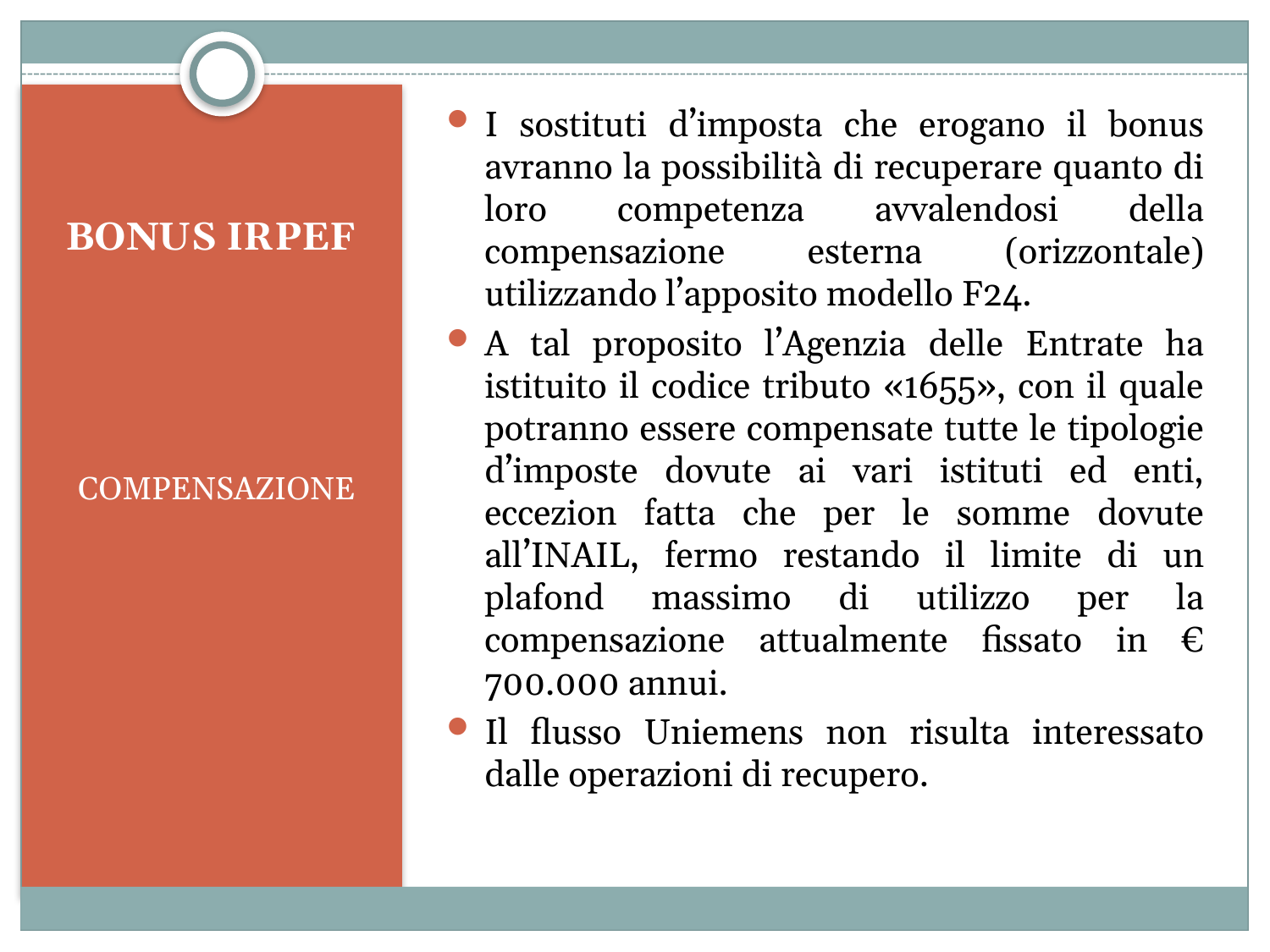

I sostituti d’imposta che erogano il bonus avranno la possibilità di recuperare quanto di loro competenza avvalendosi della compensazione esterna (orizzontale) utilizzando l’apposito modello F24.
A tal proposito l’Agenzia delle Entrate ha istituito il codice tributo «1655», con il quale potranno essere compensate tutte le tipologie d’imposte dovute ai vari istituti ed enti, eccezion fatta che per le somme dovute all’INAIL, fermo restando il limite di un plafond massimo di utilizzo per la compensazione attualmente fissato in € 700.000 annui.
Il flusso Uniemens non risulta interessato dalle operazioni di recupero.
# BONUS IRPEF

COMPENSAZIONE